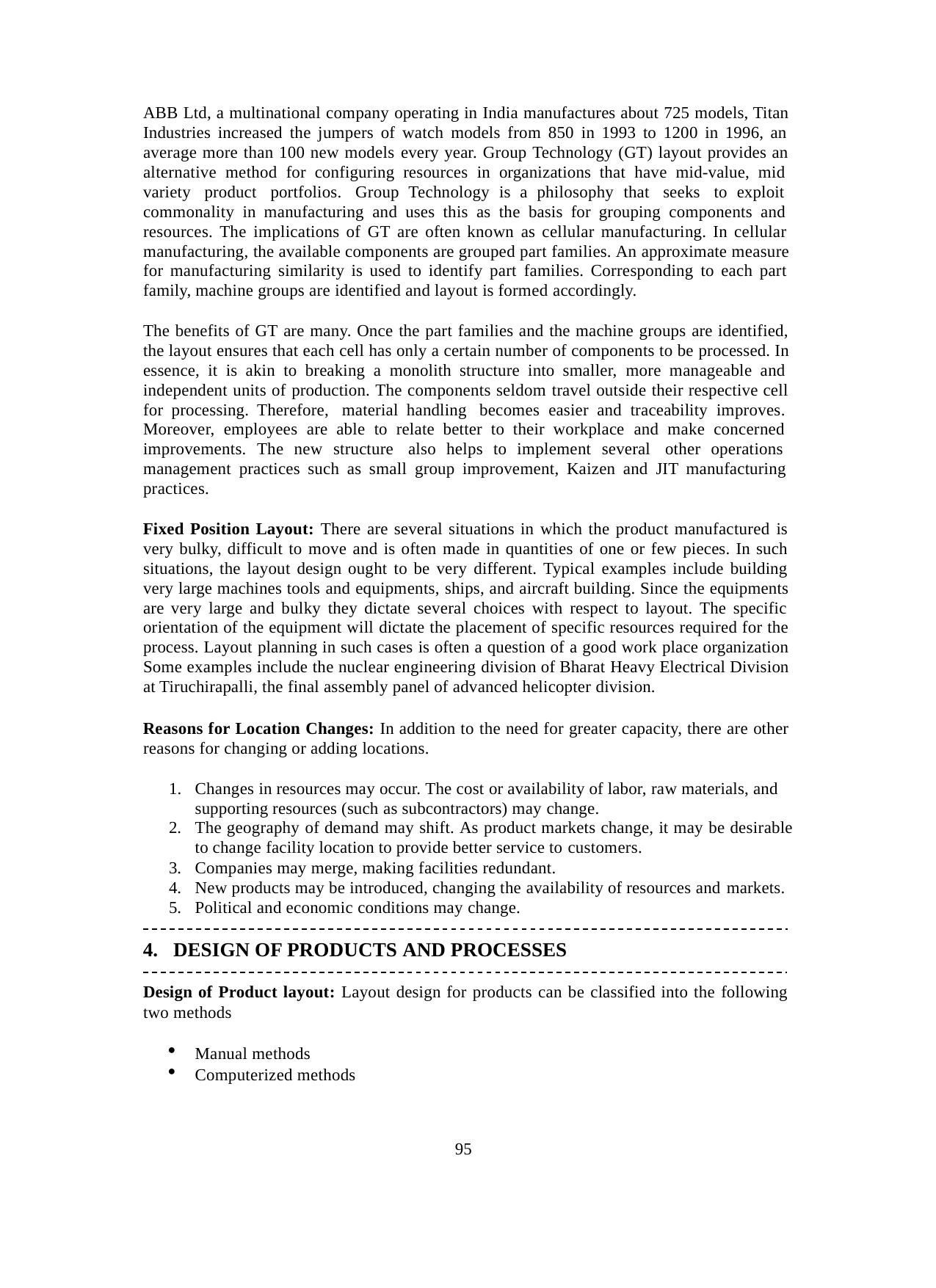

ABB Ltd, a multinational company operating in India manufactures about 725 models, Titan  Industries increased the jumpers of watch models from 850 in 1993 to 1200 in 1996, an  average more than 100 new models every year. Group Technology (GT) layout provides an  alternative method for configuring resources in organizations that have mid-value, mid  variety product portfolios. Group Technology is a philosophy that seeks to exploit  commonality in manufacturing and uses this as the basis for grouping components and  resources. The implications of GT are often known as cellular manufacturing. In cellular  manufacturing, the available components are grouped part families. An approximate measure  for manufacturing similarity is used to identify part families. Corresponding to each part  family, machine groups are identified and layout is formed accordingly.

The benefits of GT are many. Once the part families and the machine groups are identified,  the layout ensures that each cell has only a certain number of components to be processed. In  essence, it is akin to breaking a monolith structure into smaller, more manageable and  independent units of production. The components seldom travel outside their respective cell  for processing. Therefore, material handling becomes easier and traceability improves.  Moreover, employees are able to relate better to their workplace and make concerned  improvements. The new structure also helps to implement several other operations  management practices such as small group improvement, Kaizen and JIT manufacturing  practices.

Fixed Position Layout: There are several situations in which the product manufactured is  very bulky, difficult to move and is often made in quantities of one or few pieces. In such  situations, the layout design ought to be very different. Typical examples include building  very large machines tools and equipments, ships, and aircraft building. Since the equipments  are very large and bulky they dictate several choices with respect to layout. The specific  orientation of the equipment will dictate the placement of specific resources required for the  process. Layout planning in such cases is often a question of a good work place organization  Some examples include the nuclear engineering division of Bharat Heavy Electrical Division  at Tiruchirapalli, the final assembly panel of advanced helicopter division.

Reasons for Location Changes: In addition to the need for greater capacity, there are other  reasons for changing or adding locations.

Changes in resources may occur. The cost or availability of labor, raw materials, and  supporting resources (such as subcontractors) may change.
The geography of demand may shift. As product markets change, it may be desirable
to change facility location to provide better service to customers.
Companies may merge, making facilities redundant.
New products may be introduced, changing the availability of resources and markets.
Political and economic conditions may change.

DESIGN OF PRODUCTS AND PROCESSES

Design of Product layout: Layout design for products can be classified into the following  two methods

Manual methods
Computerized methods

95